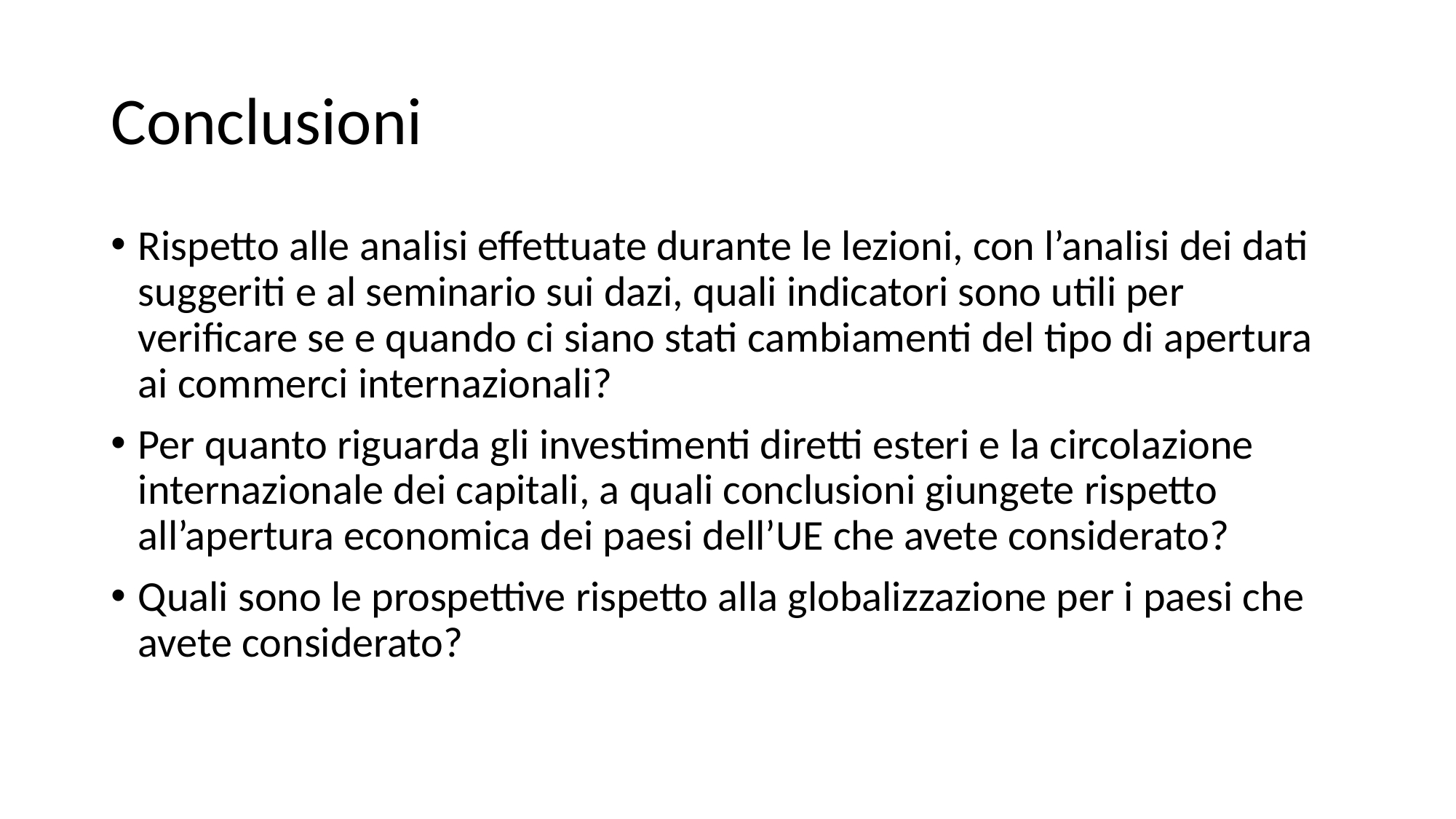

# Conclusioni
Rispetto alle analisi effettuate durante le lezioni, con l’analisi dei dati suggeriti e al seminario sui dazi, quali indicatori sono utili per verificare se e quando ci siano stati cambiamenti del tipo di apertura ai commerci internazionali?
Per quanto riguarda gli investimenti diretti esteri e la circolazione internazionale dei capitali, a quali conclusioni giungete rispetto all’apertura economica dei paesi dell’UE che avete considerato?
Quali sono le prospettive rispetto alla globalizzazione per i paesi che avete considerato?